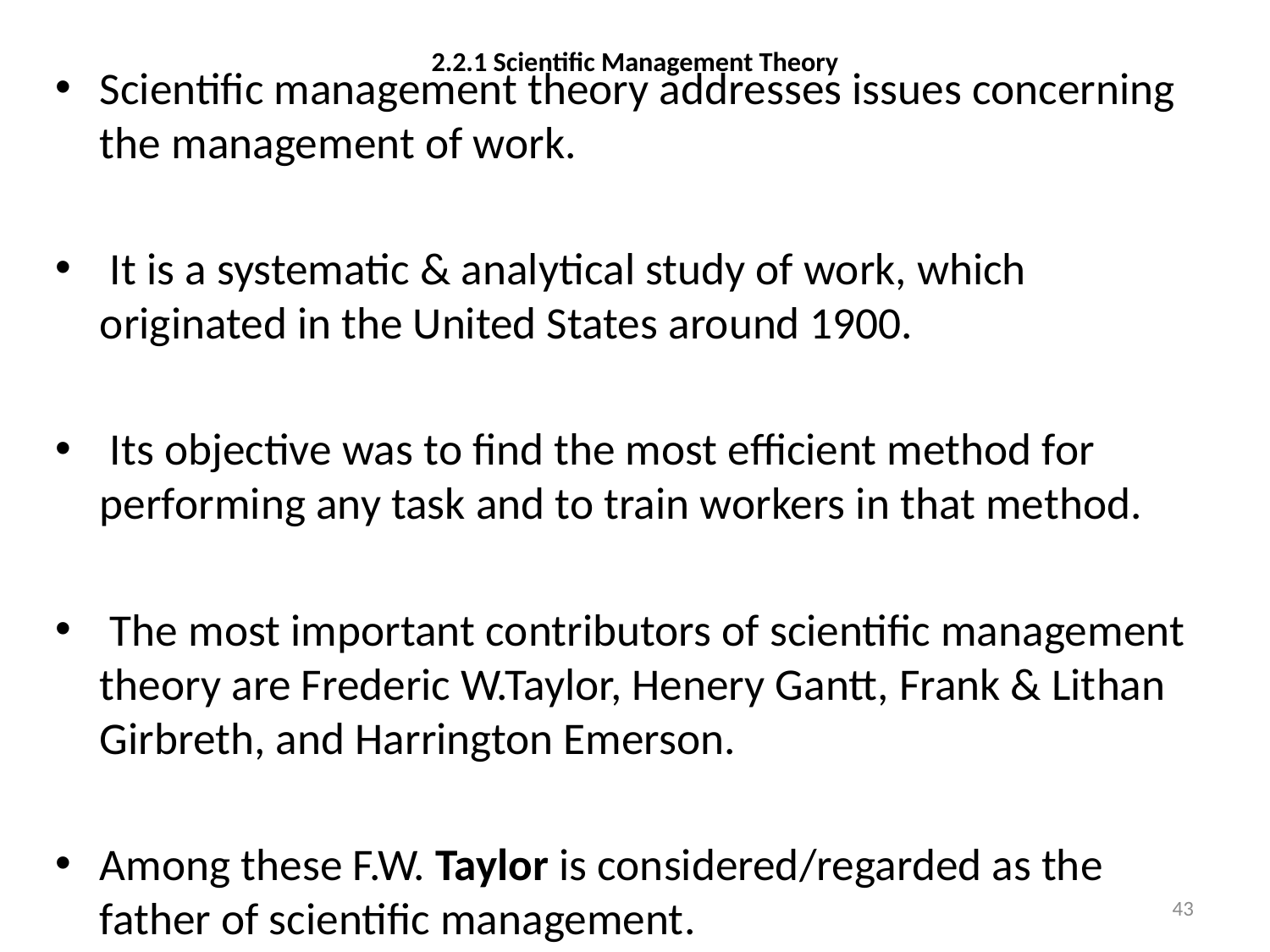

# 2.2.1 Scientific Management Theory
Scientific management theory addresses issues concerning the management of work.

 It is a systematic & analytical study of work, which originated in the United States around 1900.

 Its objective was to find the most efficient method for performing any task and to train workers in that method.

 The most important contributors of scientific management theory are Frederic W.Taylor, Henery Gantt, Frank & Lithan Girbreth, and Harrington Emerson.

Among these F.W. Taylor is considered/regarded as the father of scientific management.

43